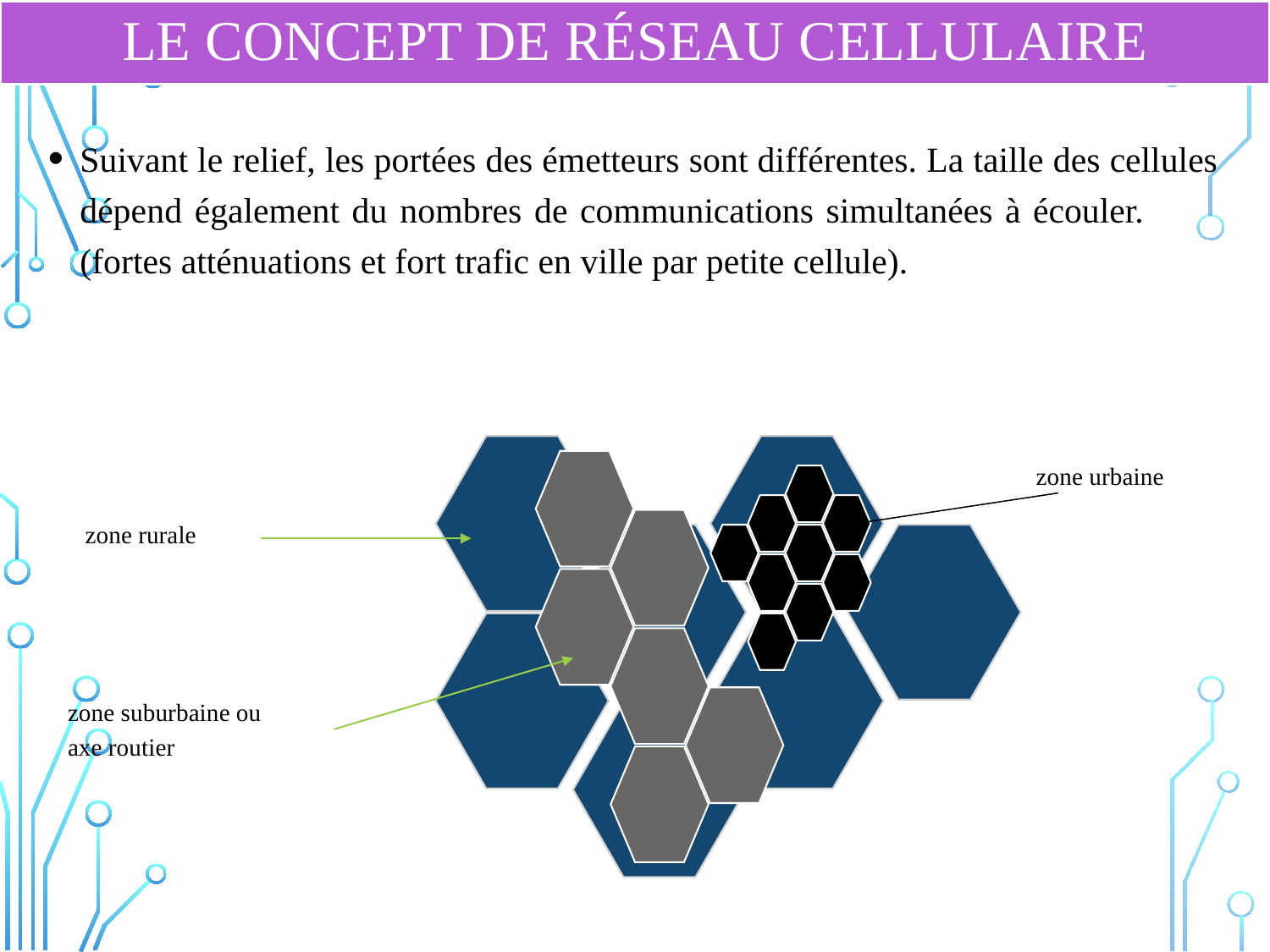

# Le concept de réseau cellulaire
Suivant le relief, les portées des émetteurs sont différentes. La taille des cellules dépend également du nombres de communications simultanées à écouler.       (fortes atténuations et fort trafic en ville par petite cellule).

zone urbaine

zone rurale

zone suburbaine ou
axe routier